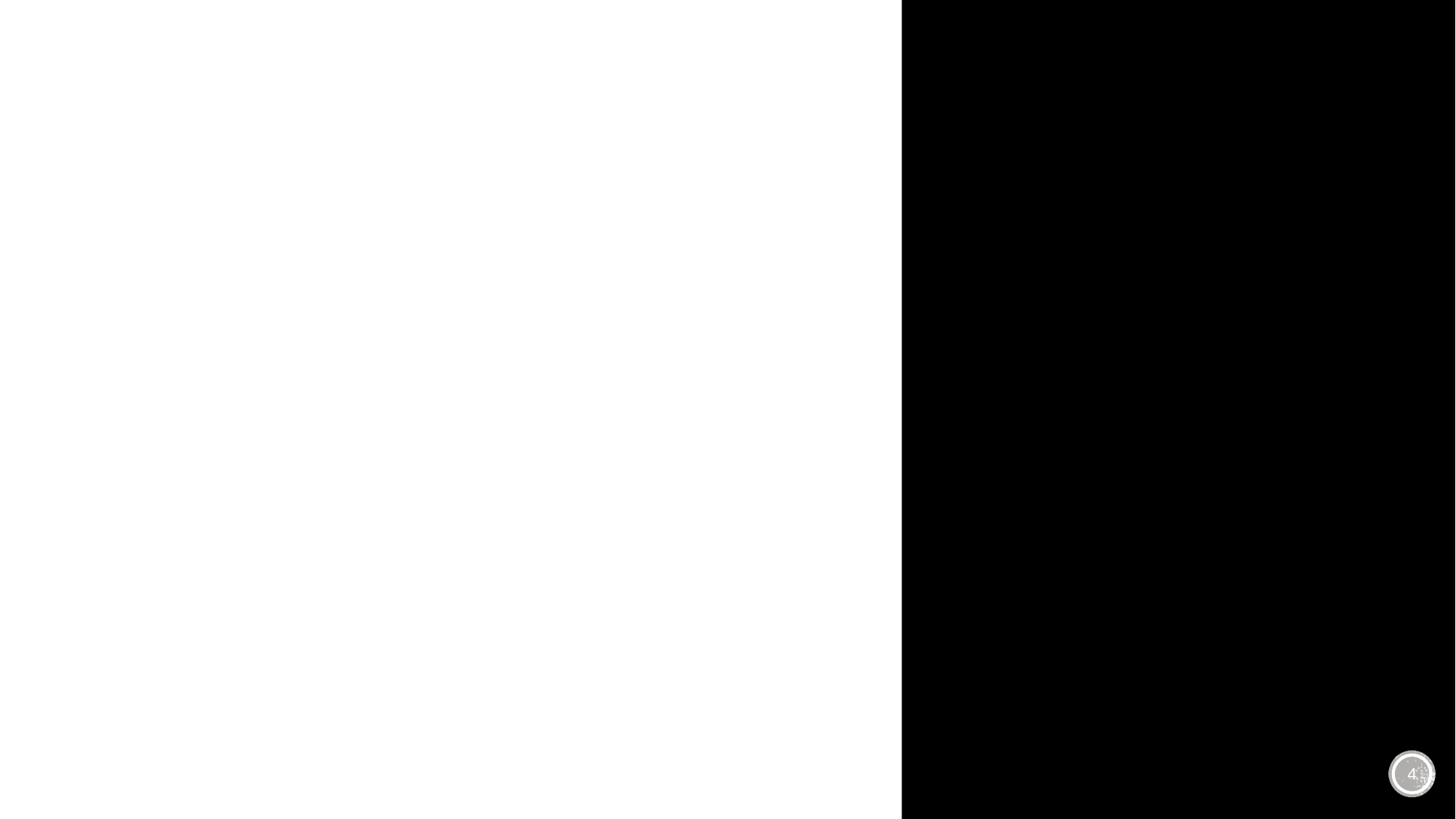

# Introduction to the Working Capital Fund

4